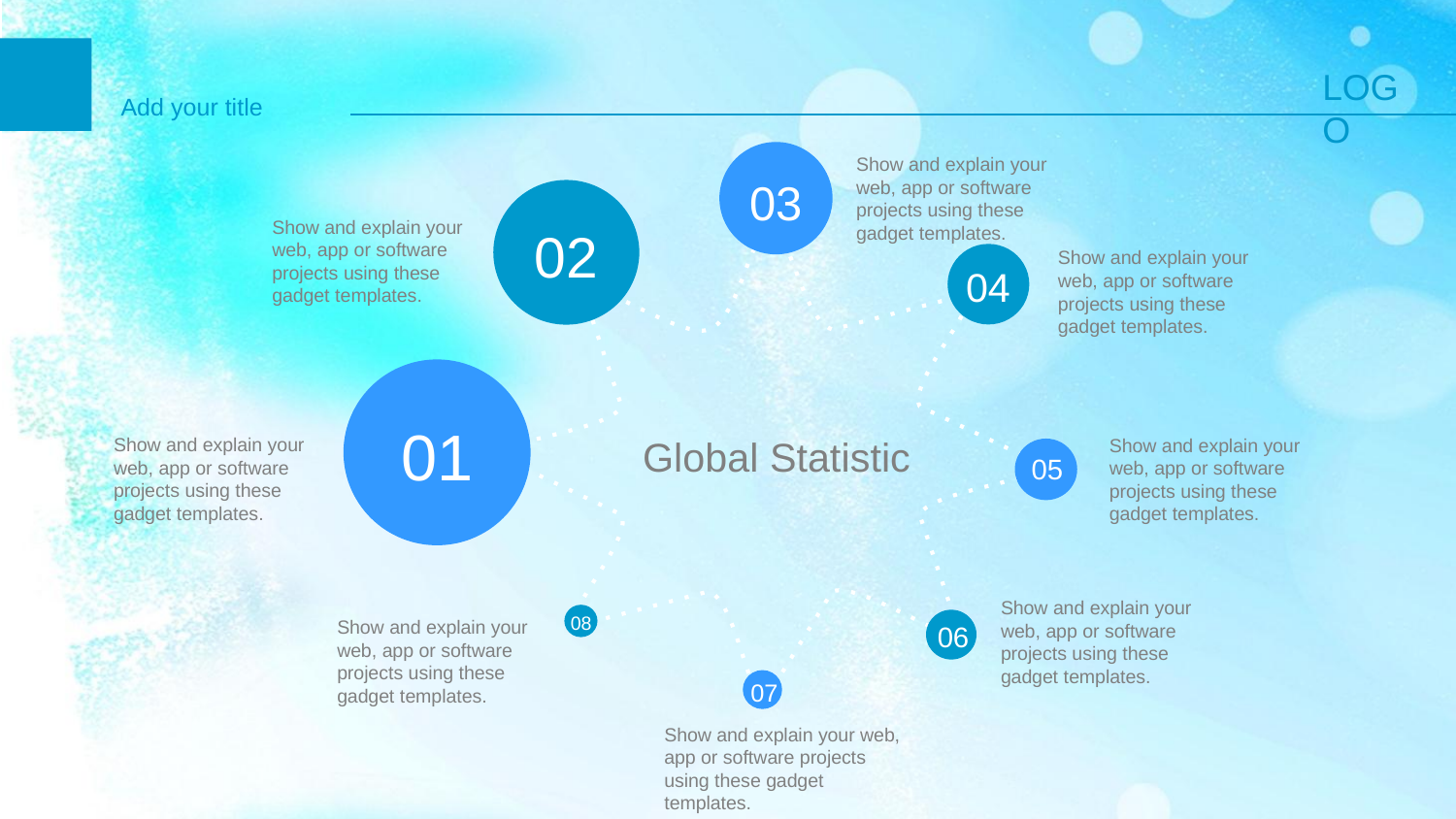

03
Show and explain your web, app or software projects using these gadget templates.

02
Show and explain your web, app or software projects using these gadget templates.

Show and explain your web, app or software projects using these gadget templates.

04

01
Show and explain your web, app or software projects using these gadget templates.
Show and explain your web, app or software projects using these gadget templates.
Global Statistic

05
Show and explain your web, app or software projects using these gadget templates.

08
Show and explain your web, app or software projects using these gadget templates.

06

07
Show and explain your web, app or software projects using these gadget templates.